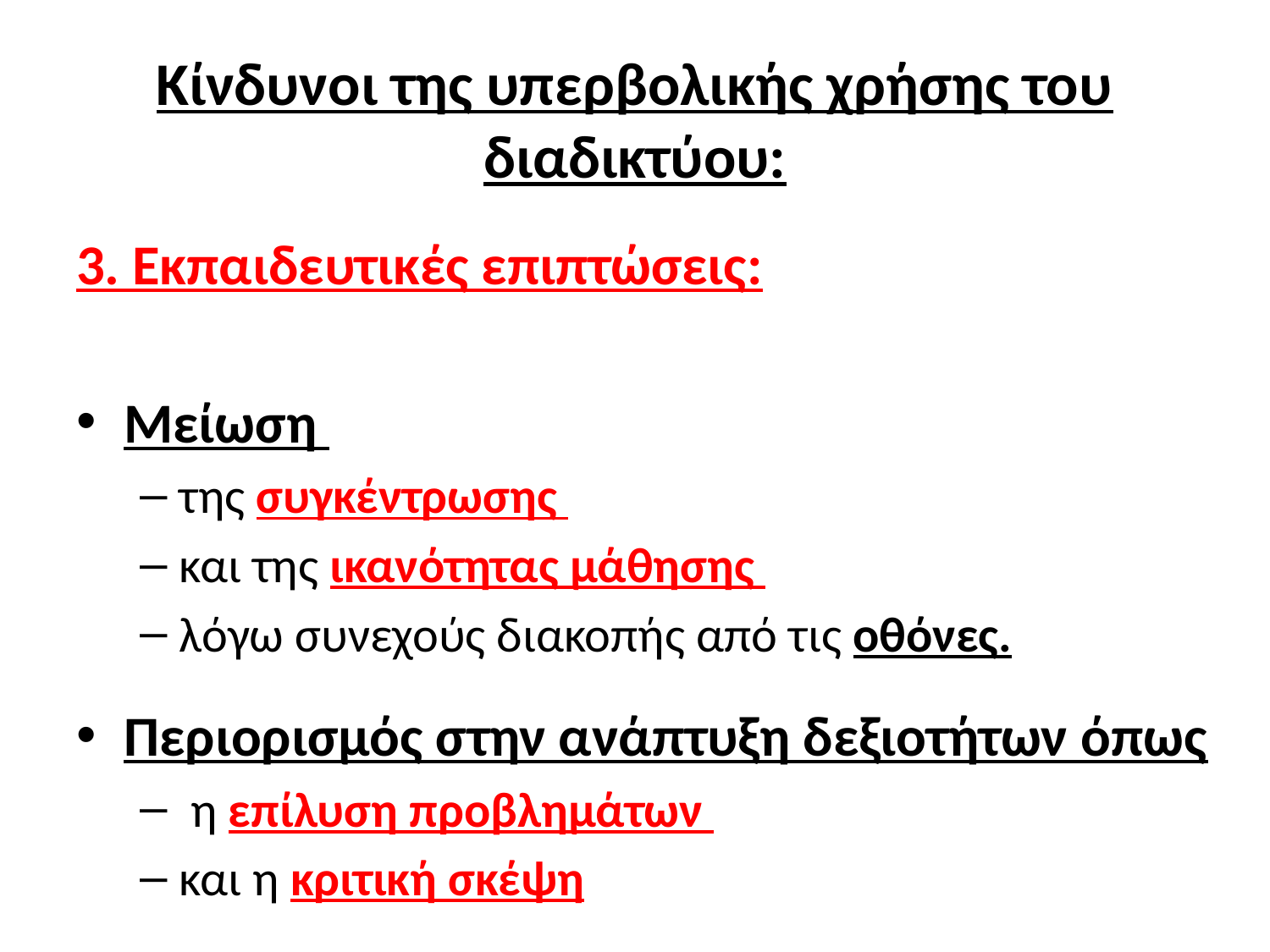

# Κίνδυνοι της υπερβολικής χρήσης του διαδικτύου:
3. Εκπαιδευτικές επιπτώσεις:

Μείωση
της συγκέντρωσης
και της ικανότητας μάθησης
λόγω συνεχούς διακοπής από τις οθόνες.

Περιορισμός στην ανάπτυξη δεξιοτήτων όπως
 η επίλυση προβλημάτων
και η κριτική σκέψη